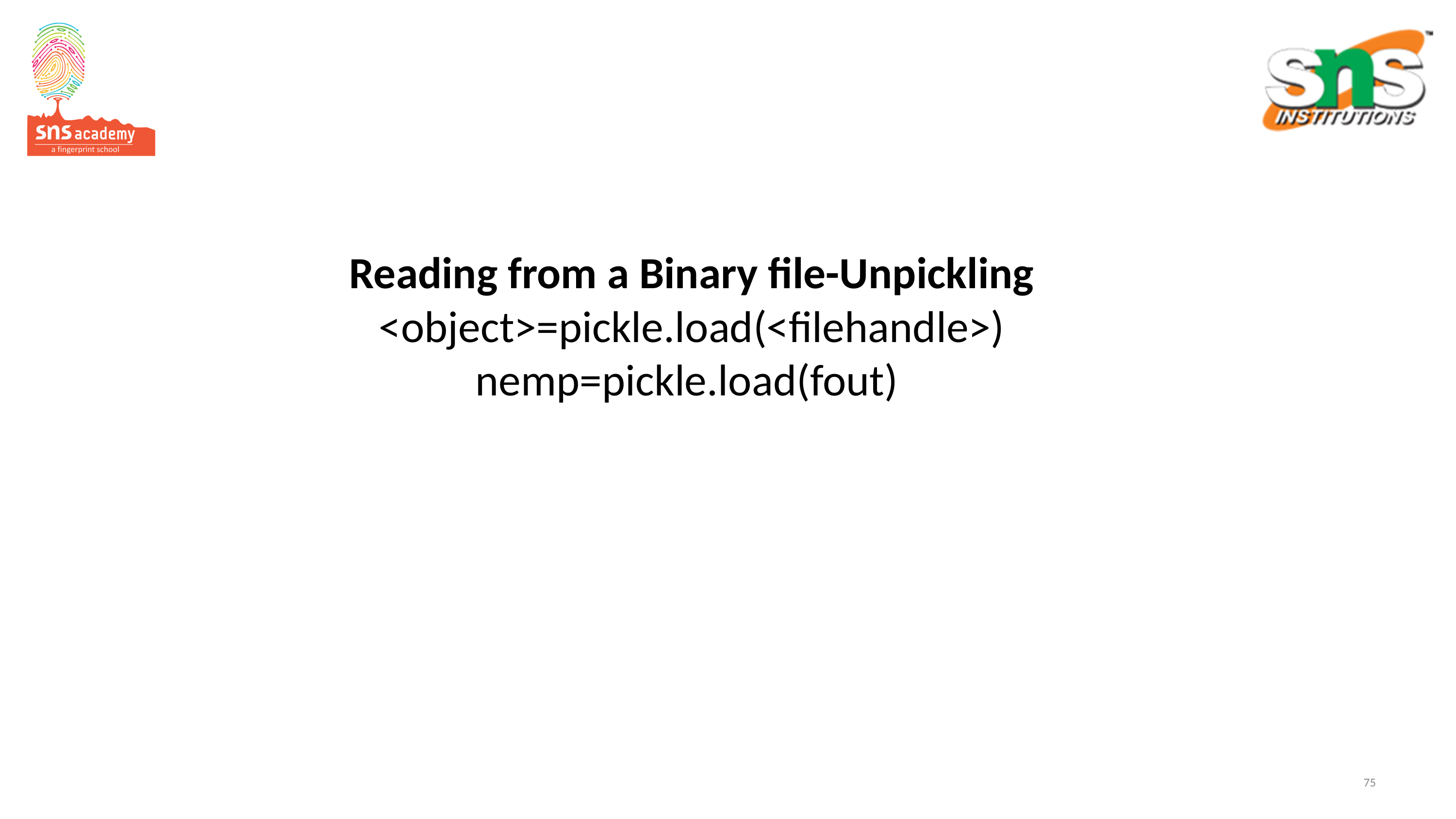

# Reading from a Binary file-Unpickling <object>=pickle.load(<filehandle>) nemp=pickle.load(fout)
75